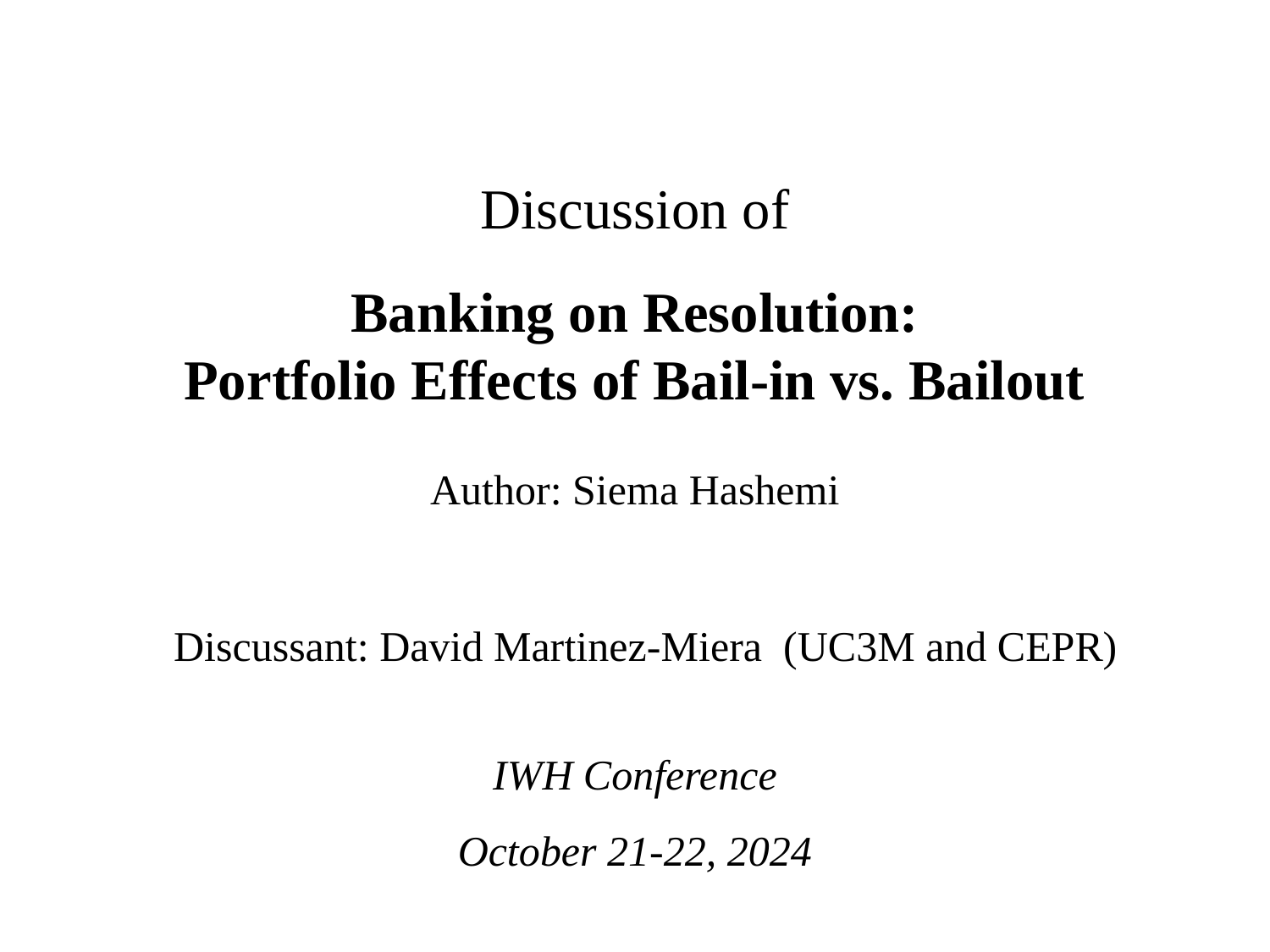

Discussion of

Banking on Resolution:
Portfolio Effects of Bail-in vs. Bailout

Author: Siema Hashemi
Discussant: David Martinez-Miera  (UC3M and CEPR)
IWH Conference
October 21-22, 2024